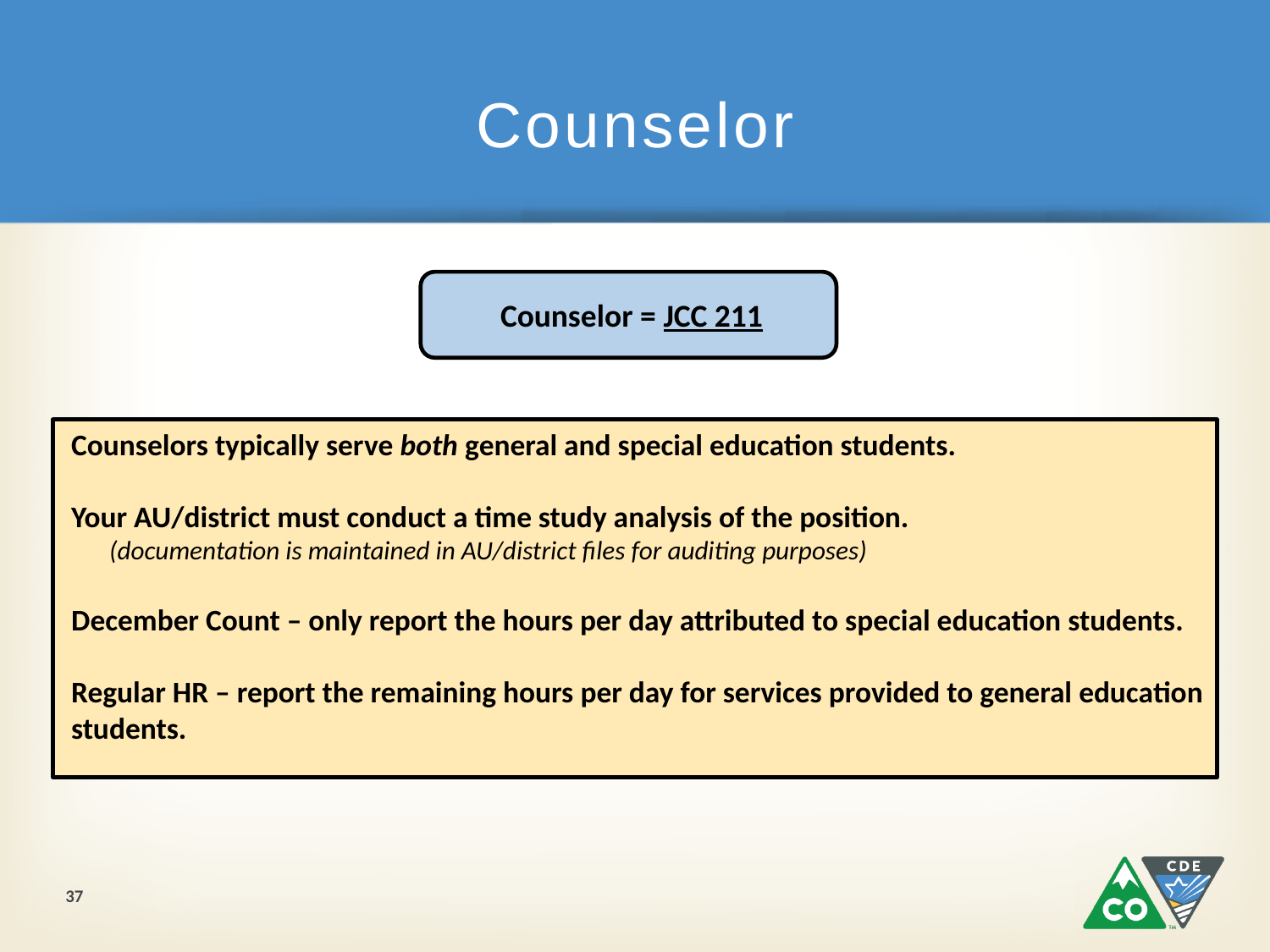

# Counselor
Counselor = JCC 211
Counselors typically serve both general and special education students.

Your AU/district must conduct a time study analysis of the position.
(documentation is maintained in AU/district files for auditing purposes)

December Count – only report the hours per day attributed to special education students.

Regular HR – report the remaining hours per day for services provided to general education students.
37